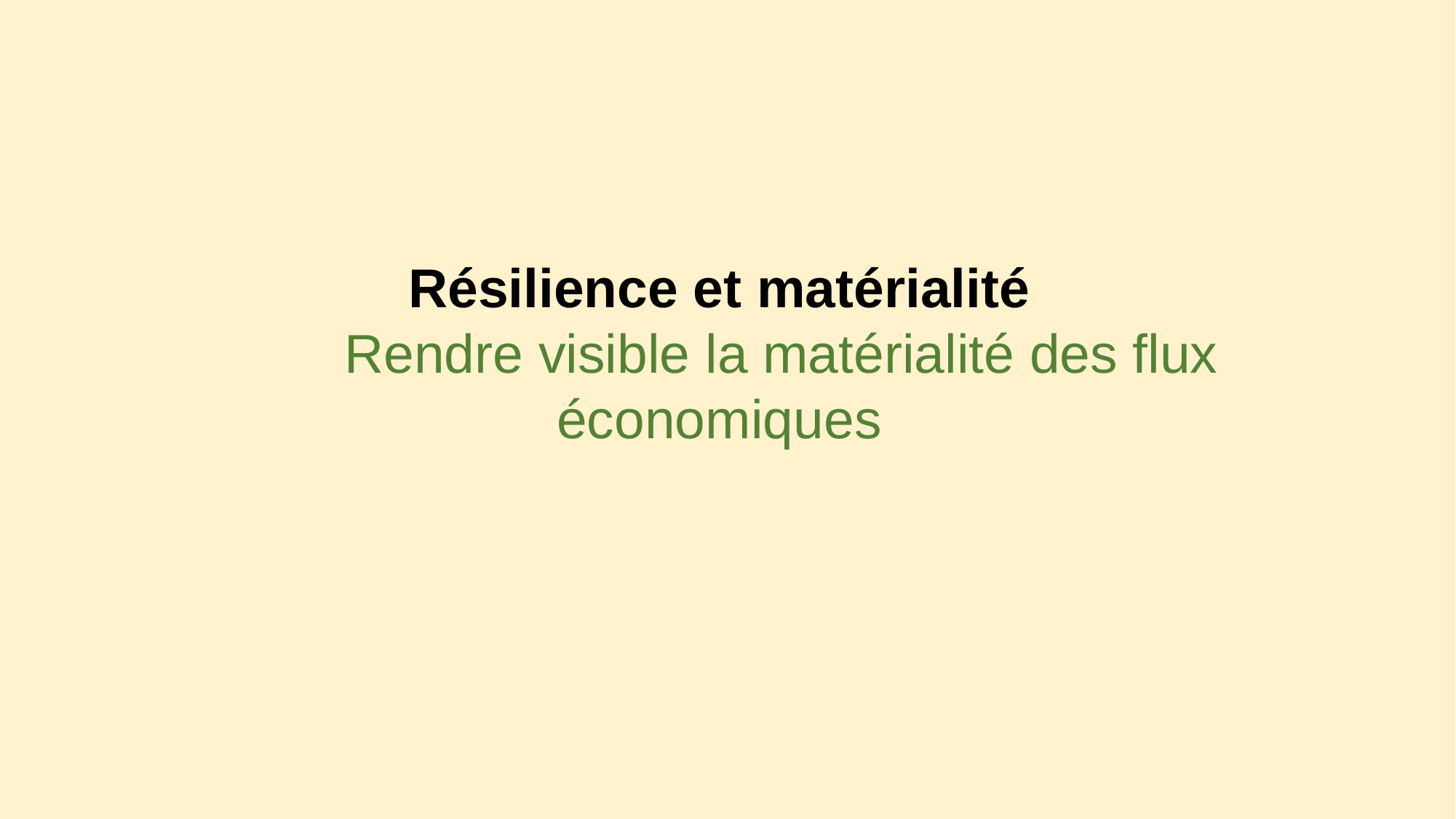

Résilience et matérialité
	 Rendre visible la matérialité des flux économiques